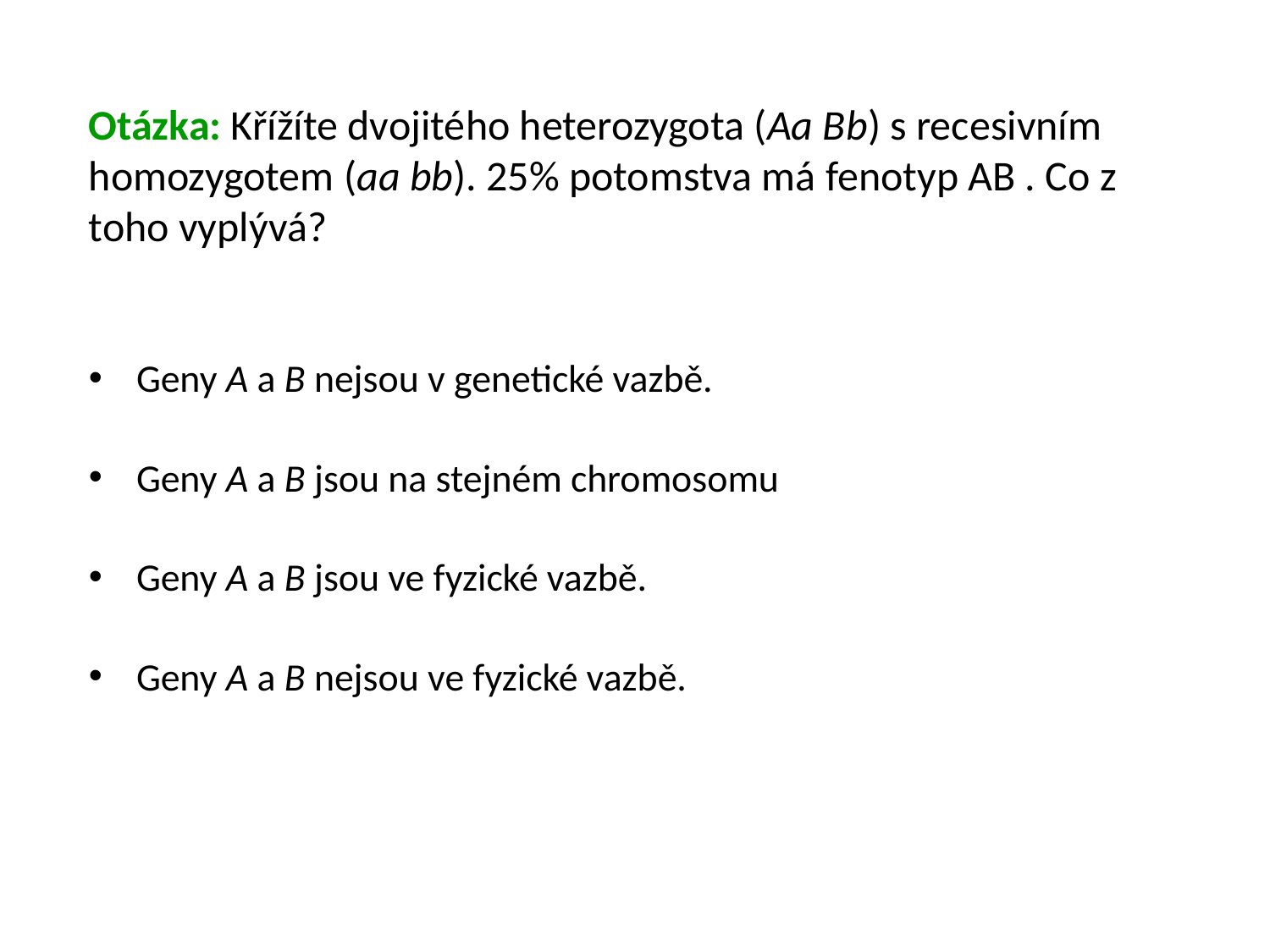

Otázka: Křížíte dvojitého heterozygota (Aa Bb) s recesivním homozygotem (aa bb). 25% potomstva má fenotyp AB . Co z toho vyplývá?

Geny A a B nejsou v genetické vazbě.
Geny A a B jsou na stejném chromosomu
Geny A a B jsou ve fyzické vazbě.
Geny A a B nejsou ve fyzické vazbě.